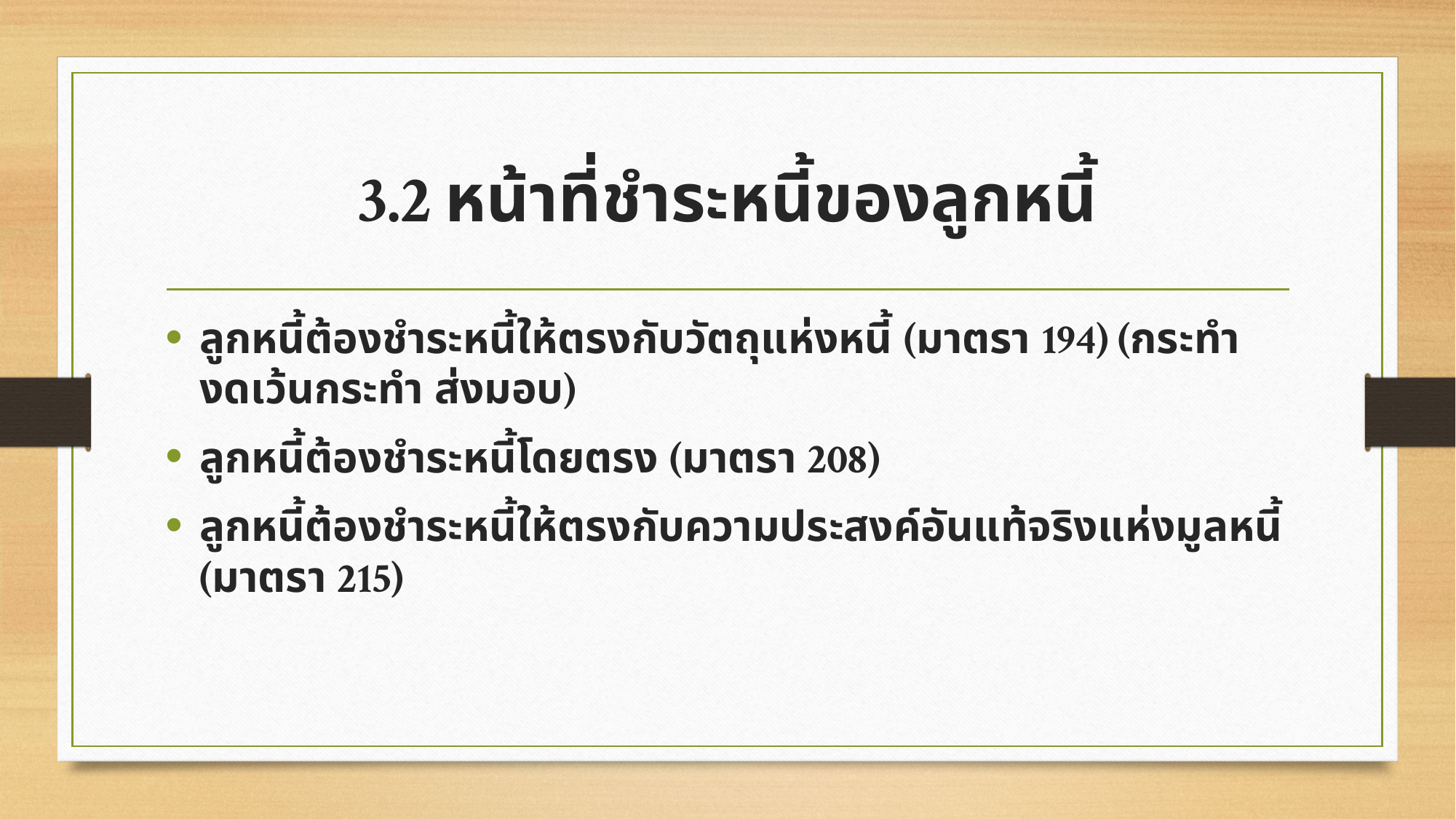

# 3.2 หน้าที่ชำระหนี้ของลูกหนี้
ลูกหนี้ต้องชำระหนี้ให้ตรงกับวัตถุแห่งหนี้ (มาตรา 194) (กระทำ งดเว้นกระทำ ส่งมอบ)
ลูกหนี้ต้องชำระหนี้โดยตรง (มาตรา 208)
ลูกหนี้ต้องชำระหนี้ให้ตรงกับความประสงค์อันแท้จริงแห่งมูลหนี้ (มาตรา 215)